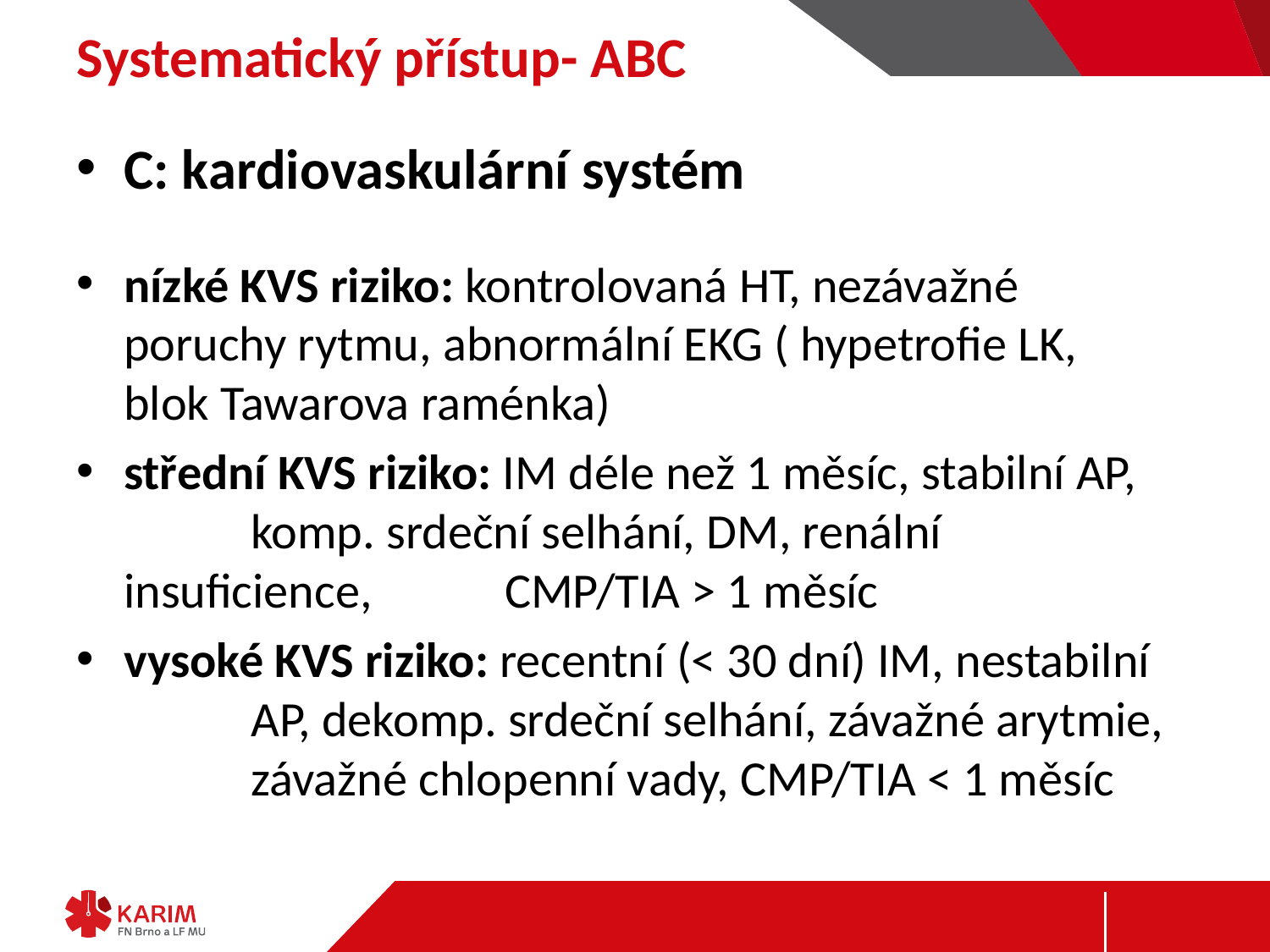

# Systematický přístup- ABC

C: kardiovaskulární systém

nízké KVS riziko: kontrolovaná HT, nezávažné 	poruchy rytmu, abnormální EKG ( hypetrofie LK, 	blok Tawarova raménka)
střední KVS riziko: IM déle než 1 měsíc, stabilní AP, 	komp. srdeční selhání, DM, renální insuficience, 	CMP/TIA > 1 měsíc
vysoké KVS riziko: recentní (< 30 dní) IM, nestabilní 	AP, dekomp. srdeční selhání, závažné arytmie, 	závažné chlopenní vady, CMP/TIA < 1 měsíc